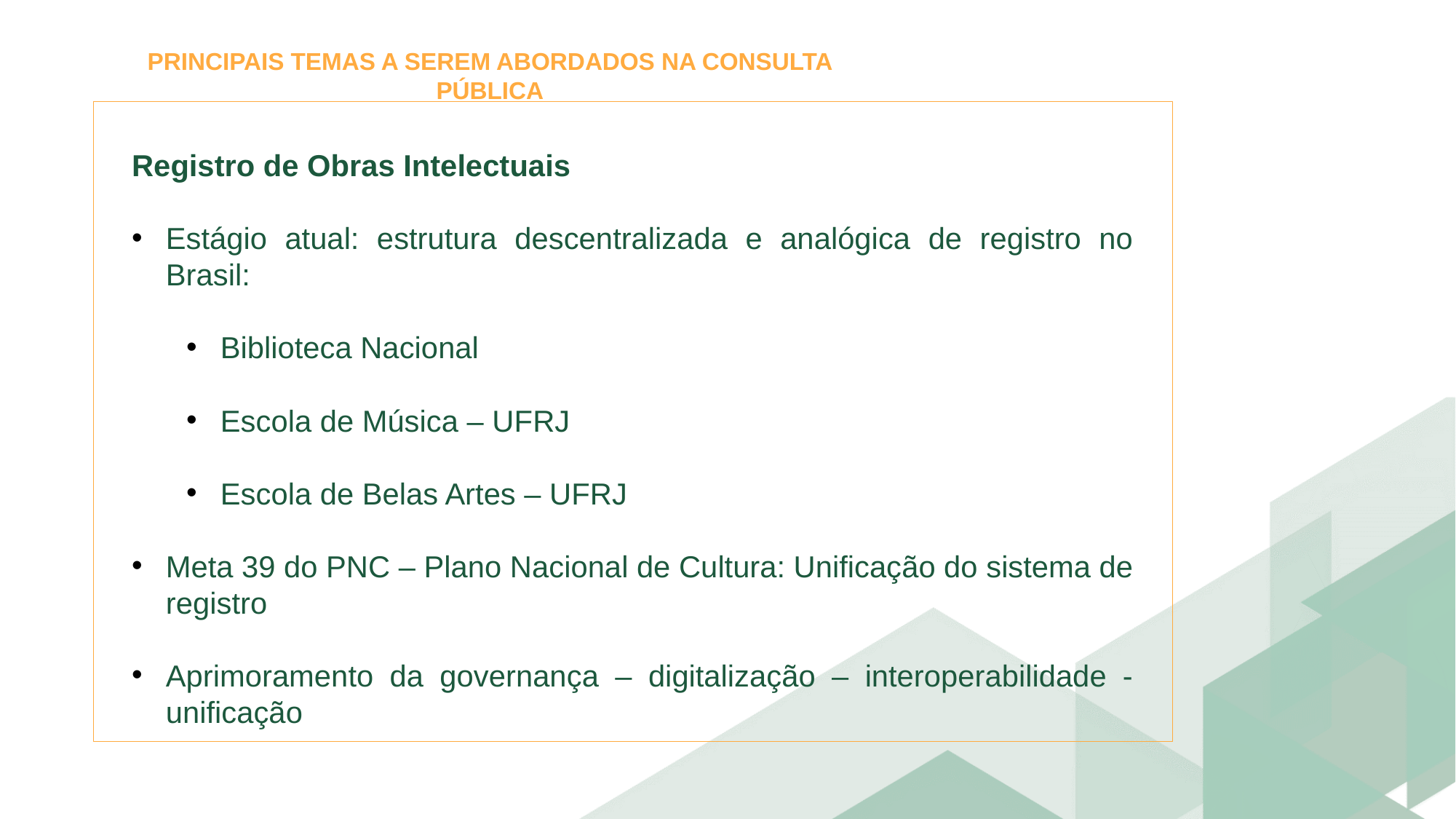

PRINCIPAIS TEMAS A SEREM ABORDADOS NA CONSULTA PÚBLICA
Registro de Obras Intelectuais

Estágio atual: estrutura descentralizada e analógica de registro no Brasil:

Biblioteca Nacional

Escola de Música – UFRJ

Escola de Belas Artes – UFRJ

Meta 39 do PNC – Plano Nacional de Cultura: Unificação do sistema de registro

Aprimoramento da governança – digitalização – interoperabilidade - unificação